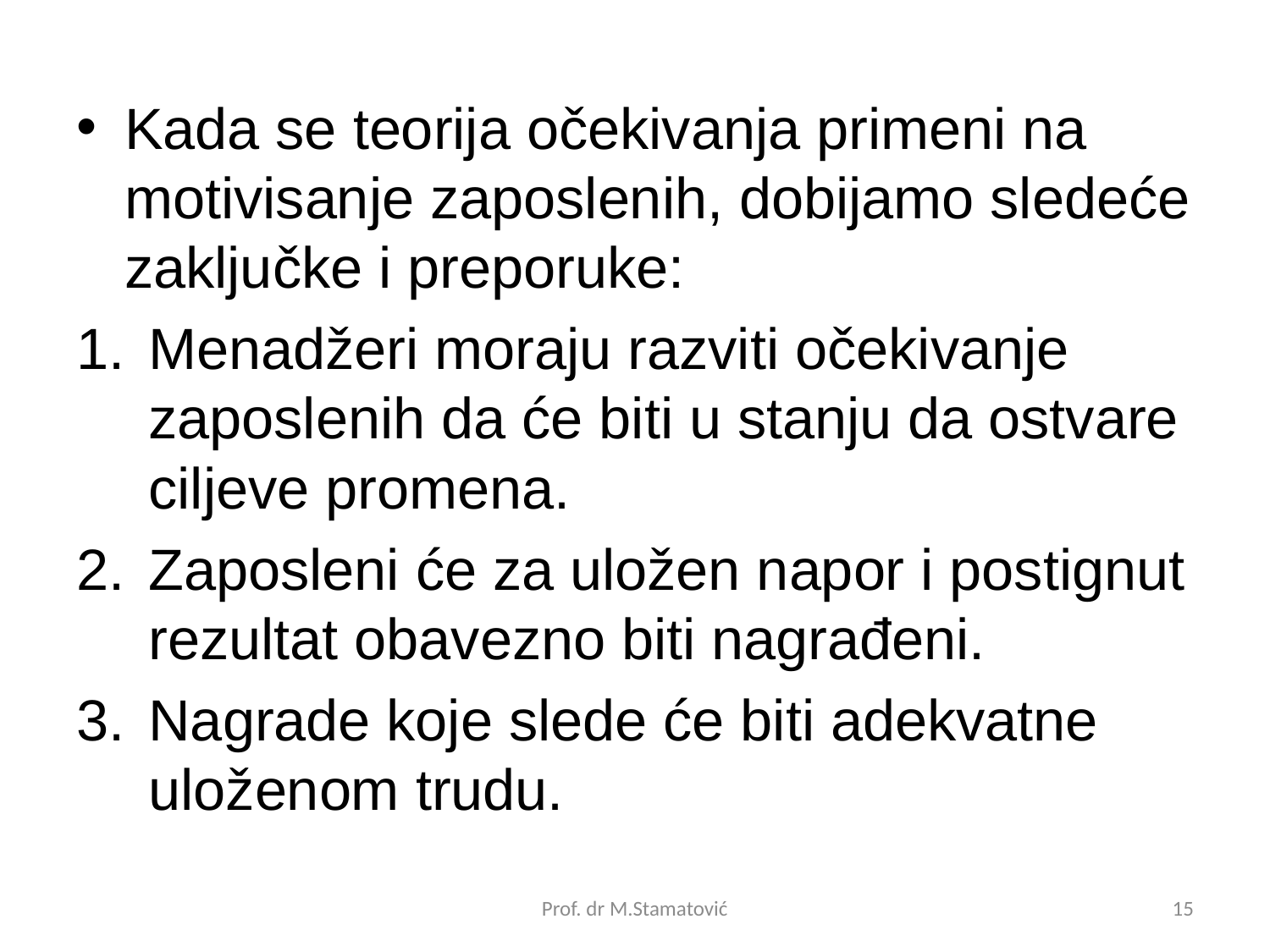

Kada se teorija očekivanja primeni na motivisanje zaposlenih, dobijamo sledeće zaključke i preporuke:
Menadžeri moraju razviti očekivanje zaposlenih da će biti u stanju da ostvare ciljeve promena.
Zaposleni će za uložen napor i postignut rezultat obavezno biti nagrađeni.
Nagrade koje slede će biti adekvatne uloženom trudu.

Prof. dr M.Stamatović
15